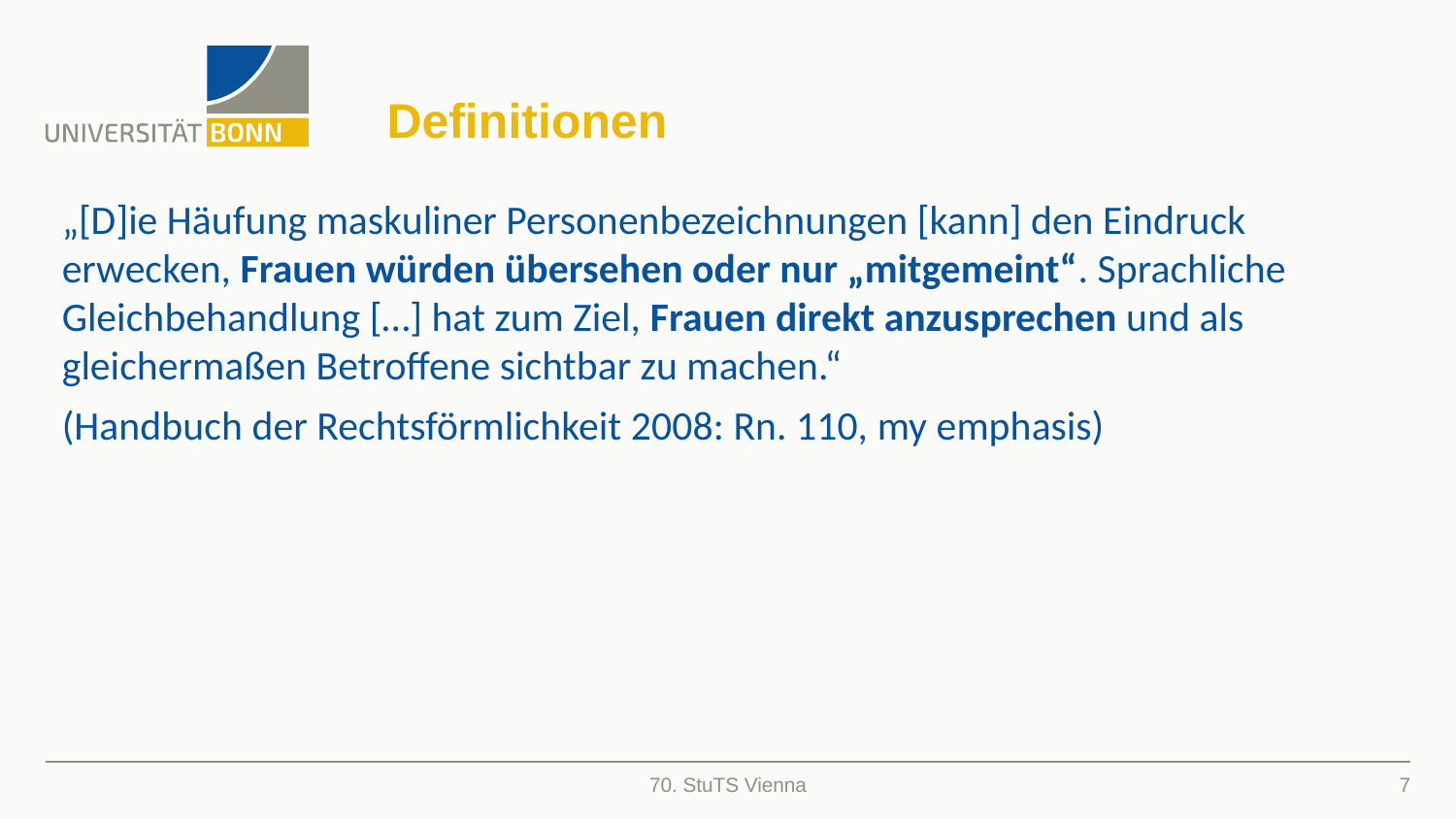

# Definitionen
„[D]ie Häufung maskuliner Personenbezeichnungen [kann] den Eindruck erwecken, Frauen würden übersehen oder nur „mitgemeint“. Sprachliche Gleichbehandlung […] hat zum Ziel, Frauen direkt anzusprechen und als gleichermaßen Betroffene sichtbar zu machen.“
(Handbuch der Rechtsförmlichkeit 2008: Rn. 110, my emphasis)
7
70. StuTS Vienna